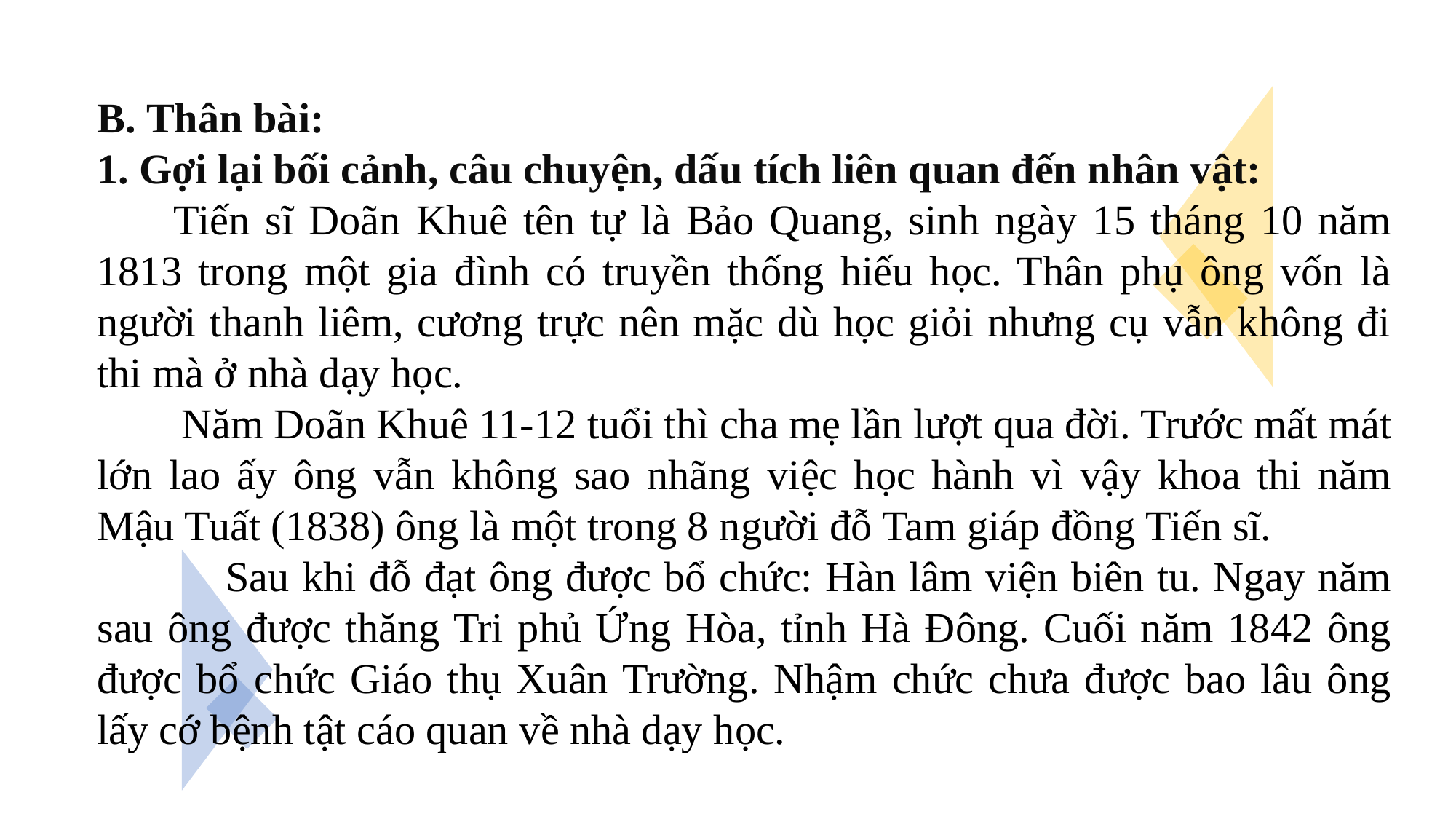

B. Thân bài:
1. Gợi lại bối cảnh, câu chuyện, dấu tích liên quan đến nhân vật:
     Tiến sĩ Doãn Khuê tên tự là Bảo Quang, sinh ngày 15 tháng 10 năm 1813 trong một gia đình có truyền thống hiếu học. Thân phụ ông vốn là người thanh liêm, cương trực nên mặc dù học giỏi nhưng cụ vẫn không đi thi mà ở nhà dạy học.
        Năm Doãn Khuê 11-12 tuổi thì cha mẹ lần lượt qua đời. Trước mất mát lớn lao ấy ông vẫn không sao nhãng việc học hành vì vậy khoa thi năm Mậu Tuất (1838) ông là một trong 8 người đỗ Tam giáp đồng Tiến sĩ.
          Sau khi đỗ đạt ông được bổ chức: Hàn lâm viện biên tu. Ngay năm sau ông được thăng Tri phủ Ứng Hòa, tỉnh Hà Đông. Cuối năm 1842 ông được bổ chức Giáo thụ Xuân Trường. Nhậm chức chưa được bao lâu ông lấy cớ bệnh tật cáo quan về nhà dạy học.